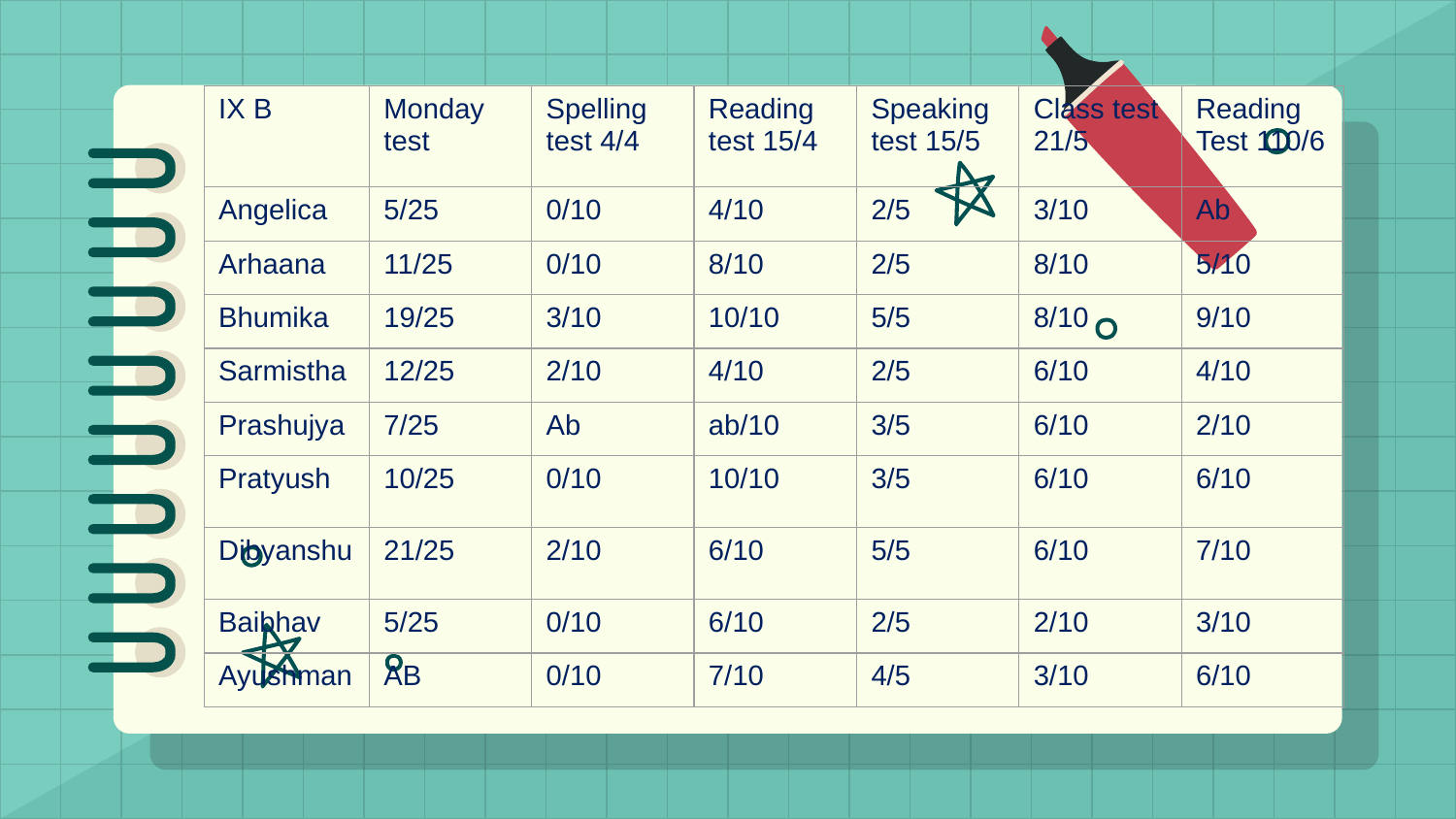

| IX B | Monday test | Spelling test 4/4 | Reading test 15/4 | Speaking test 15/5 | Class test 21/5 | Reading Test 110/6 |
| --- | --- | --- | --- | --- | --- | --- |
| Angelica | 5/25 | 0/10 | 4/10 | 2/5 | 3/10 | Ab |
| Arhaana | 11/25 | 0/10 | 8/10 | 2/5 | 8/10 | 5/10 |
| Bhumika | 19/25 | 3/10 | 10/10 | 5/5 | 8/10 | 9/10 |
| Sarmistha | 12/25 | 2/10 | 4/10 | 2/5 | 6/10 | 4/10 |
| Prashujya | 7/25 | Ab | ab/10 | 3/5 | 6/10 | 2/10 |
| Pratyush | 10/25 | 0/10 | 10/10 | 3/5 | 6/10 | 6/10 |
| Dibyanshu | 21/25 | 2/10 | 6/10 | 5/5 | 6/10 | 7/10 |
| Baibhav | 5/25 | 0/10 | 6/10 | 2/5 | 2/10 | 3/10 |
| Ayushman | AB | 0/10 | 7/10 | 4/5 | 3/10 | 6/10 |